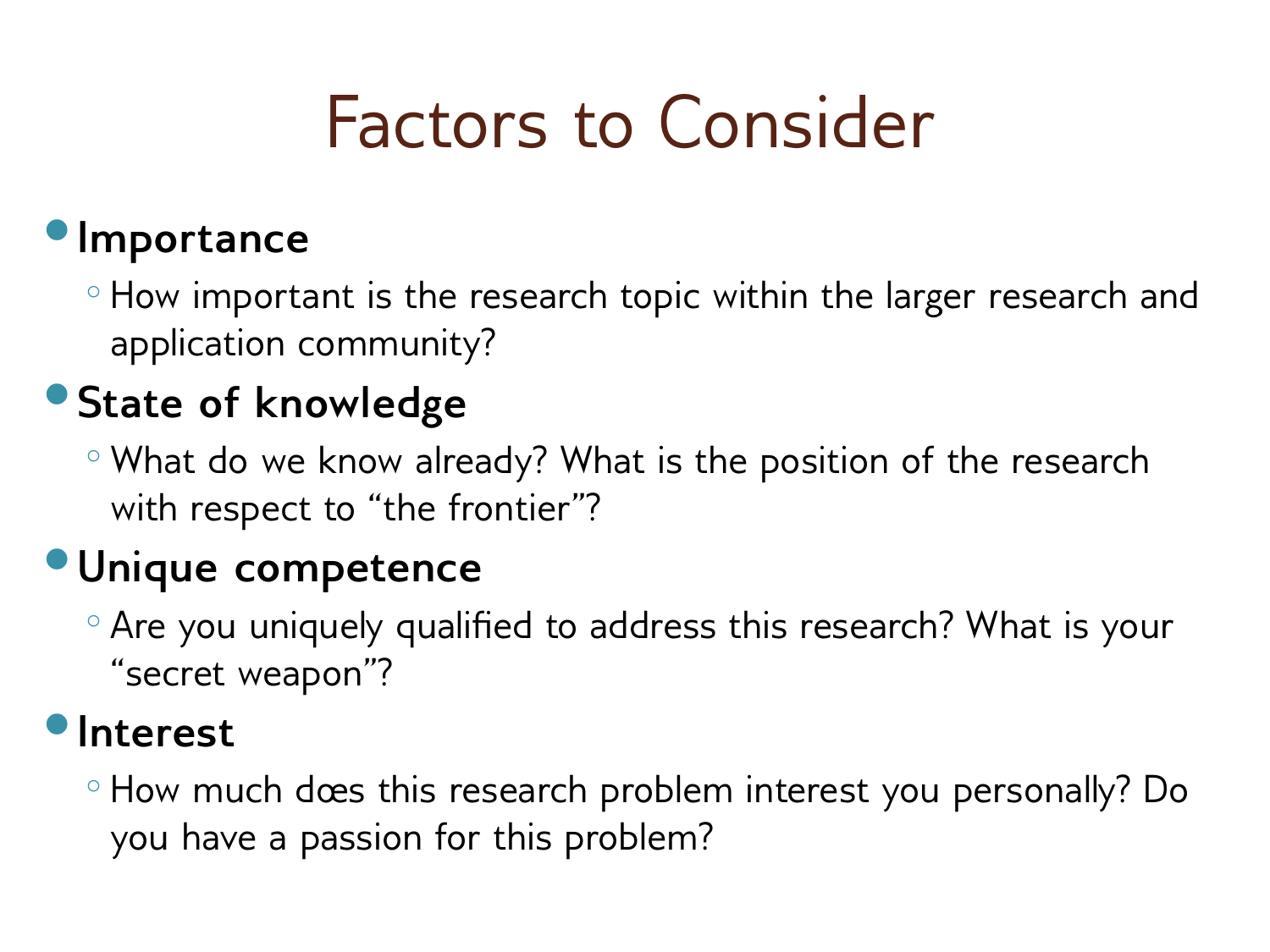

# Factors to Consider
Importance
How important is the research topic within the larger research and application community?
State of knowledge
What do we know already? What is the position of the research with respect to “the frontier”?
Unique competence
Are you uniquely qualified to address this research? What is your “secret weapon”?
Interest
How much does this research problem interest you personally? Do you have a passion for this problem?